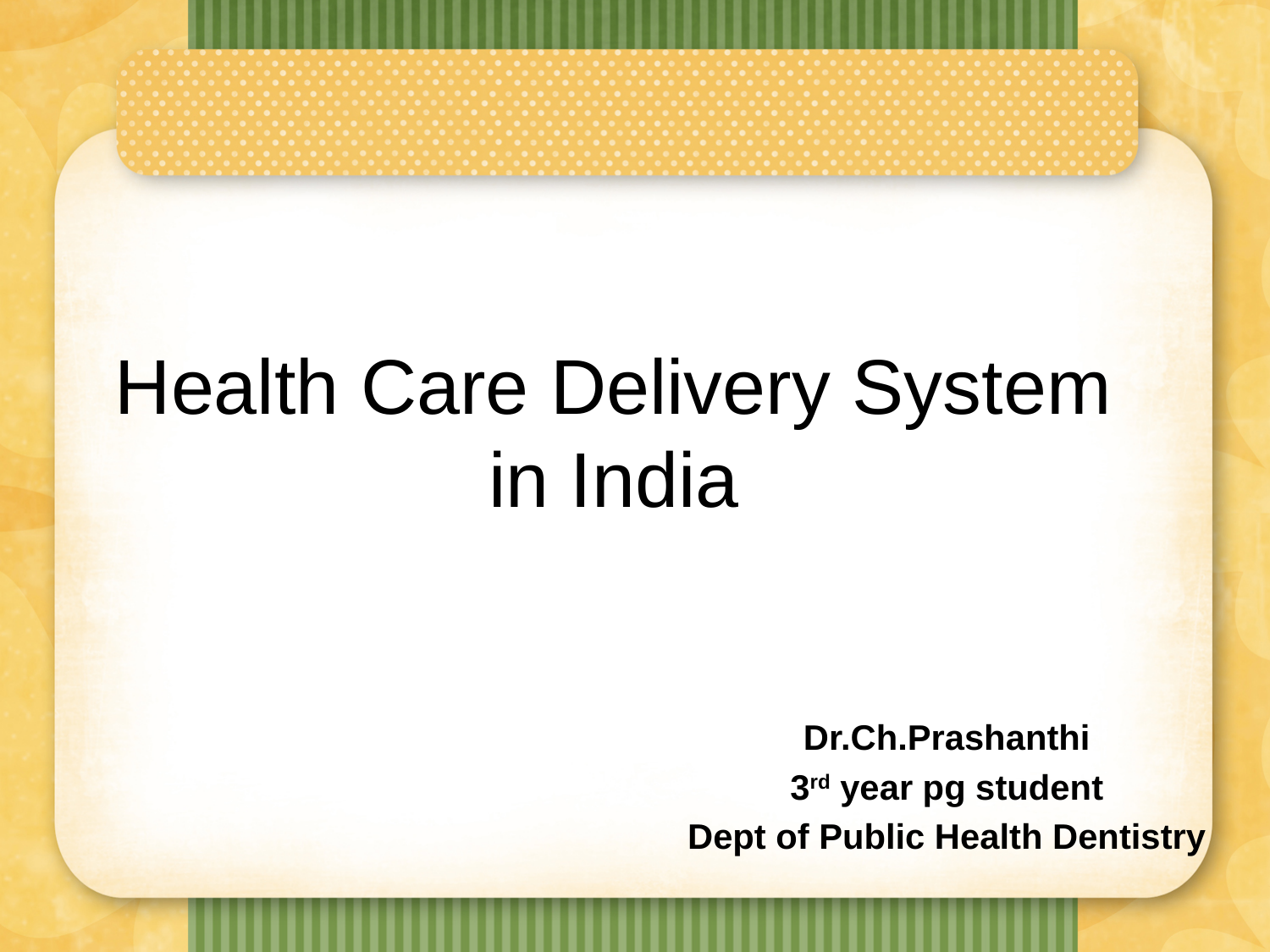

# Health Care Delivery System in India
Dr.Ch.Prashanthi
3rd year pg student
Dept of Public Health Dentistry